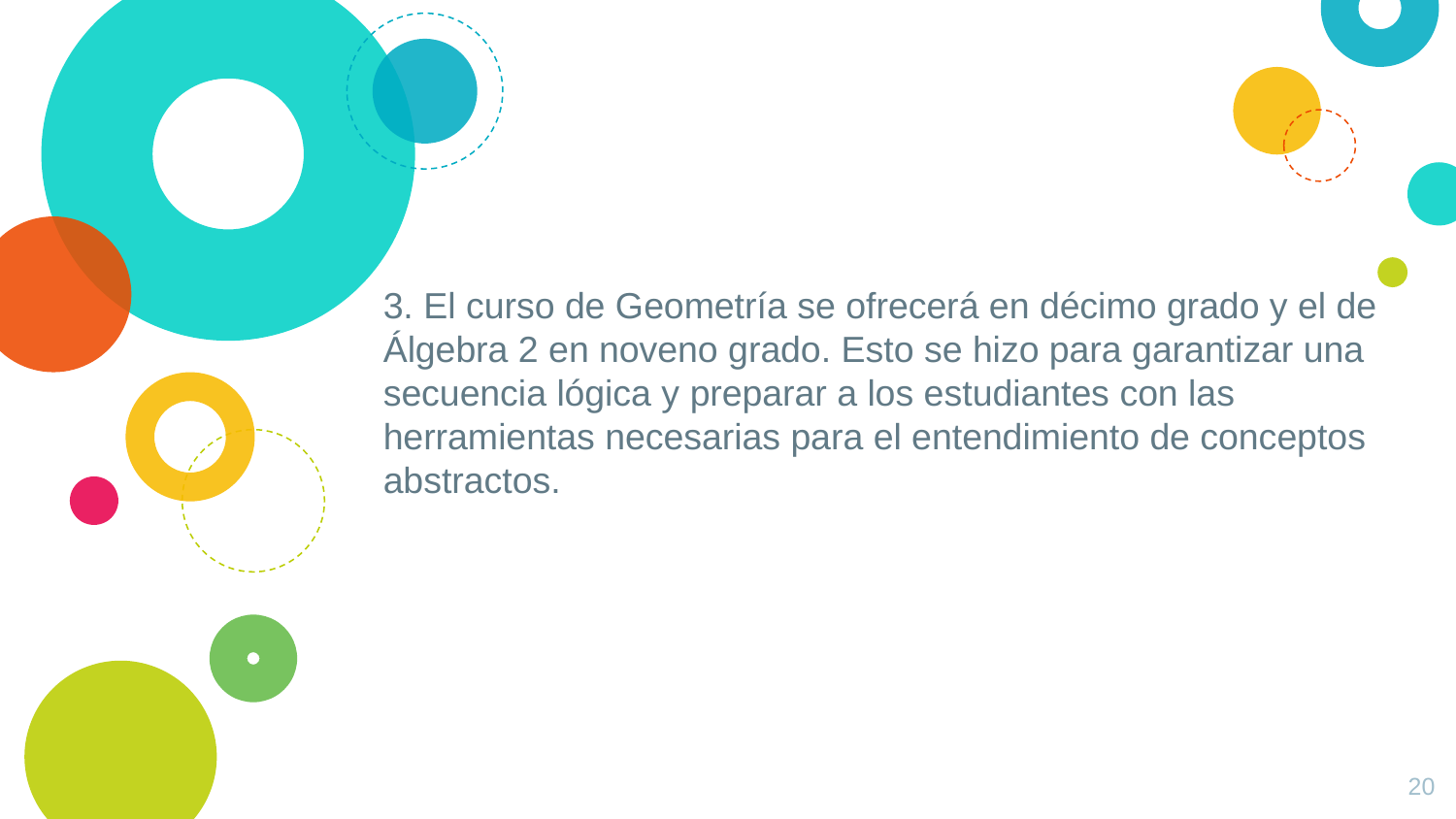

3. El curso de Geometría se ofrecerá en décimo grado y el de Álgebra 2 en noveno grado. Esto se hizo para garantizar una secuencia lógica y preparar a los estudiantes con las herramientas necesarias para el entendimiento de conceptos abstractos.

20